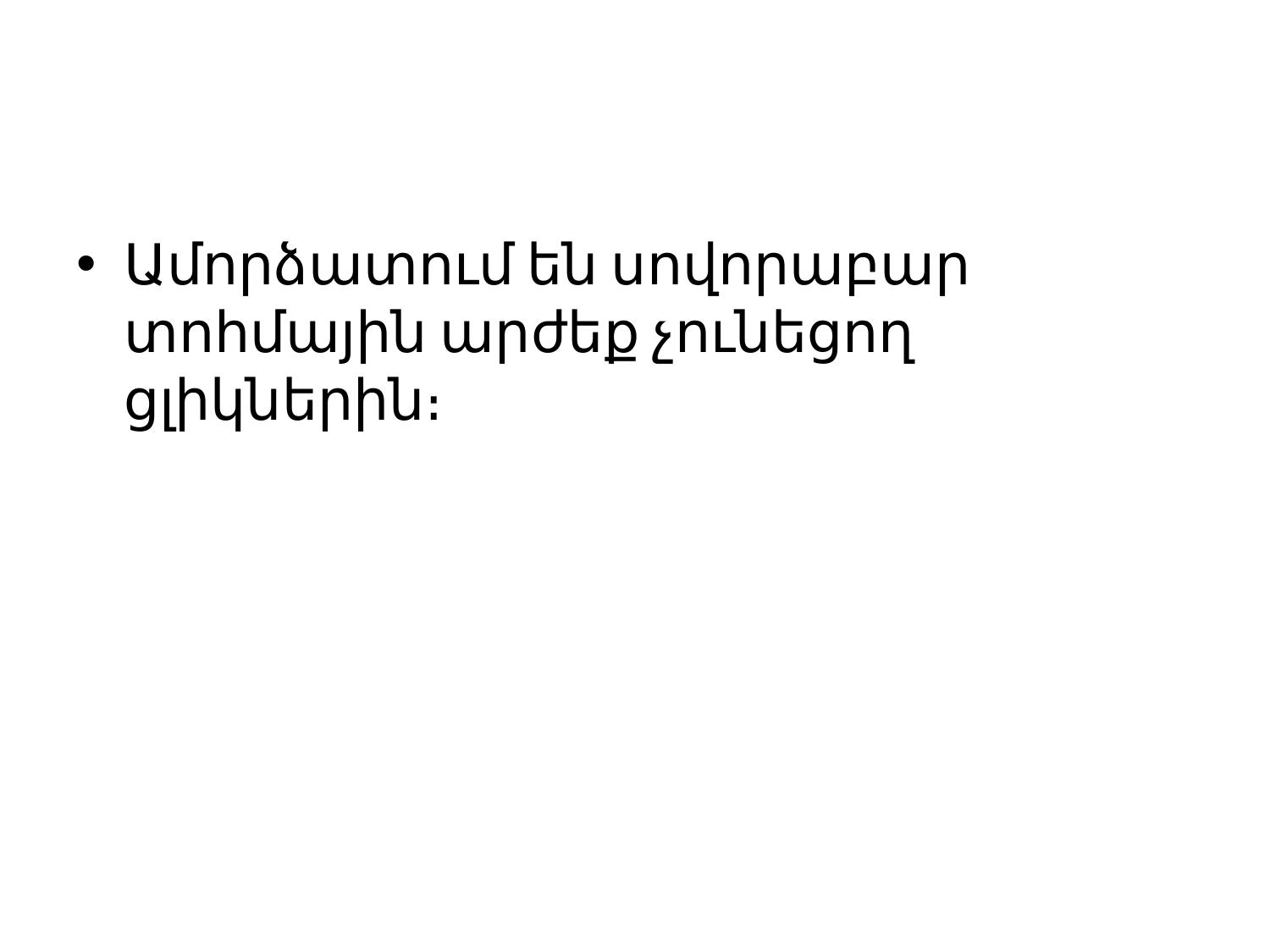

#
Ամորձատում են սովորաբար տոհմային արժեք չունեցող ցլիկներին։